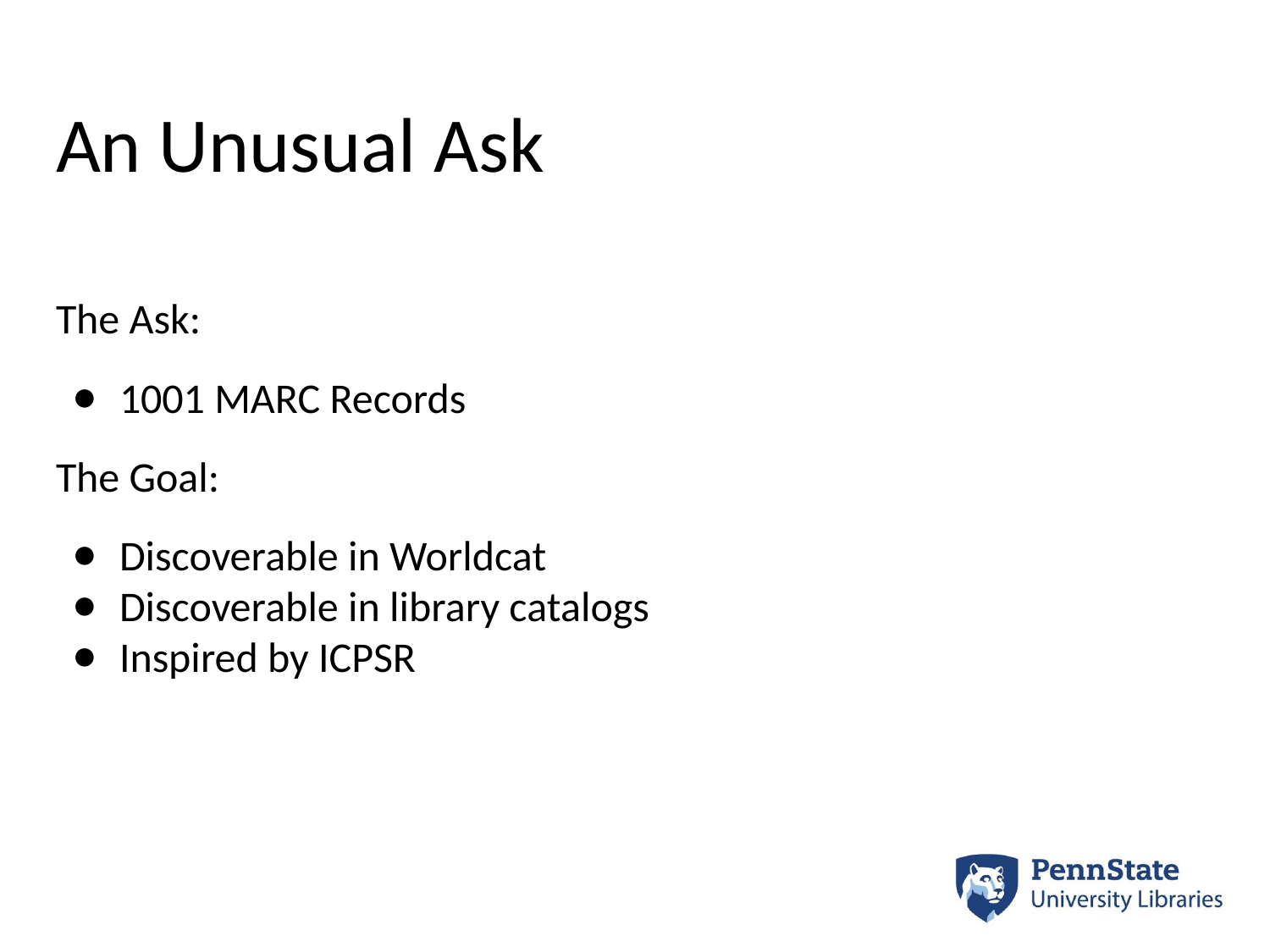

# An Unusual Ask
The Ask:
1001 MARC Records
The Goal:
Discoverable in Worldcat
Discoverable in library catalogs
Inspired by ICPSR